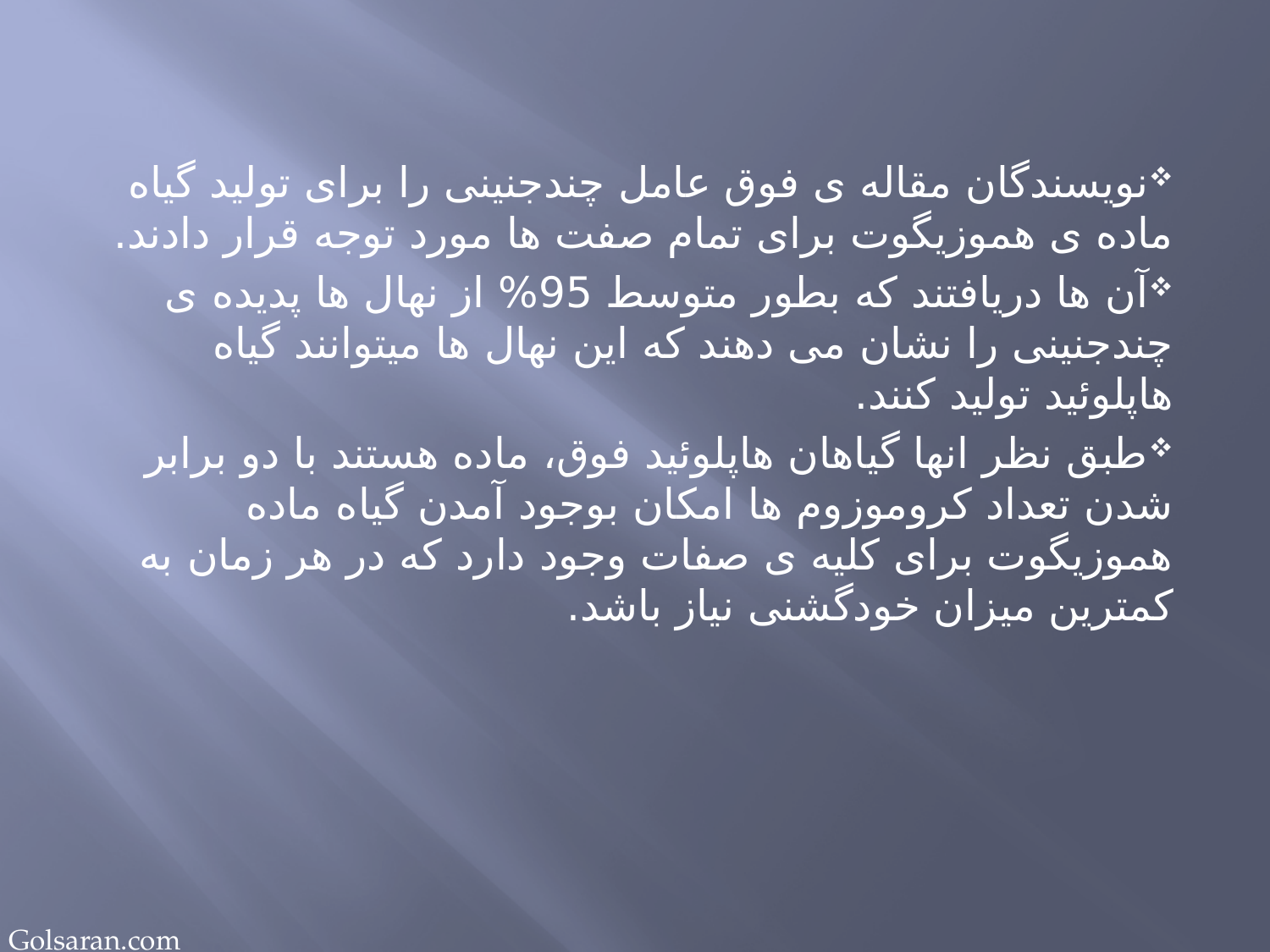

#
نویسندگان مقاله ی فوق عامل چندجنینی را برای تولید گیاه ماده ی هموزیگوت برای تمام صفت ها مورد توجه قرار دادند.
آن ها دریافتند که بطور متوسط 95% از نهال ها پدیده ی چندجنینی را نشان می دهند که این نهال ها میتوانند گیاه هاپلوئید تولید کنند.
طبق نظر انها گیاهان هاپلوئید فوق، ماده هستند با دو برابر شدن تعداد کروموزوم ها امکان بوجود آمدن گیاه ماده هموزیگوت برای کلیه ی صفات وجود دارد که در هر زمان به کمترین میزان خودگشنی نیاز باشد.

Golsaran.com